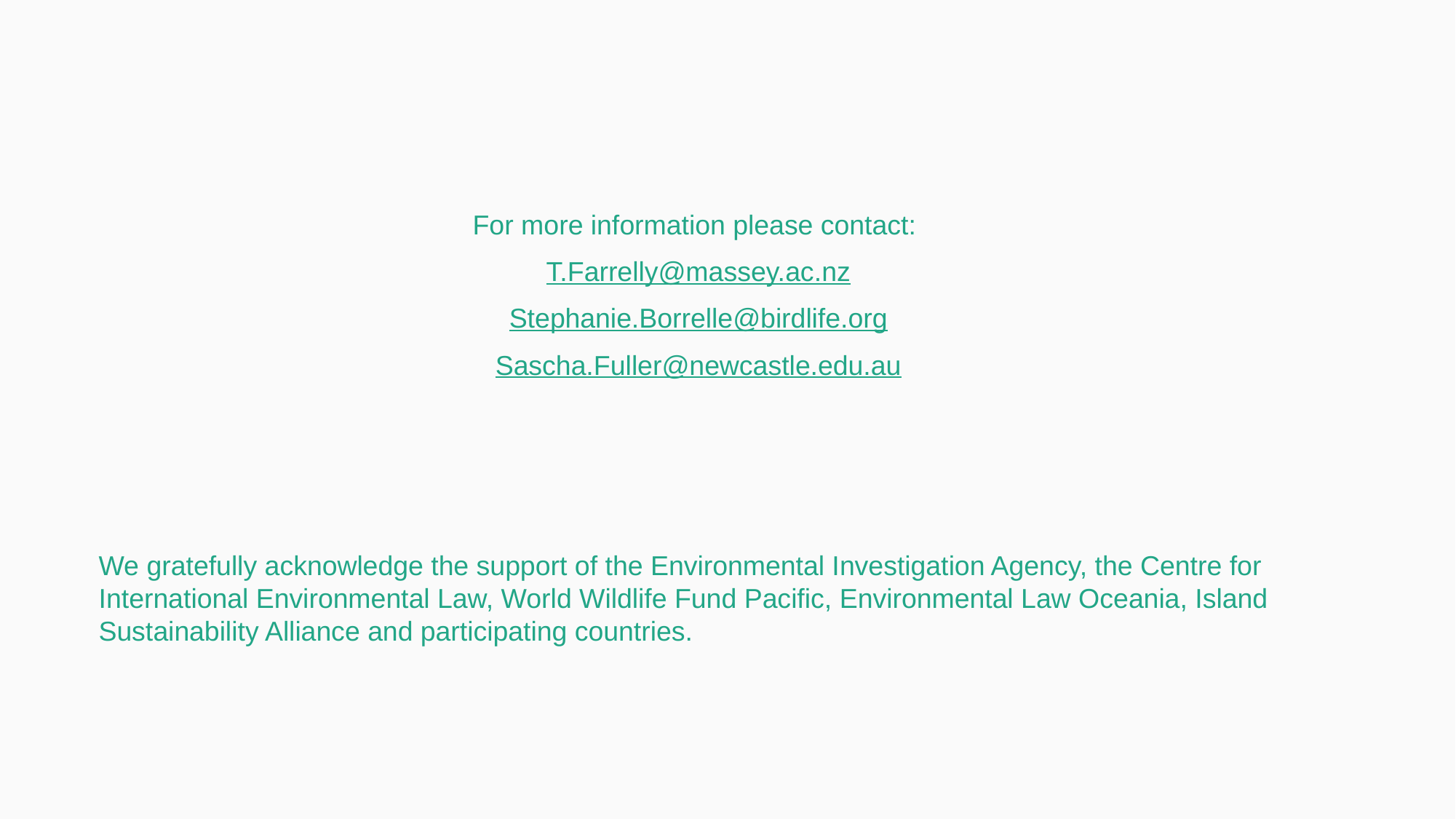

For more information please contact:
T.Farrelly@massey.ac.nz
Stephanie.Borrelle@birdlife.org
Sascha.Fuller@newcastle.edu.au
We gratefully acknowledge the support of the Environmental Investigation Agency, the Centre for International Environmental Law, World Wildlife Fund Pacific, Environmental Law Oceania, Island Sustainability Alliance and participating countries.